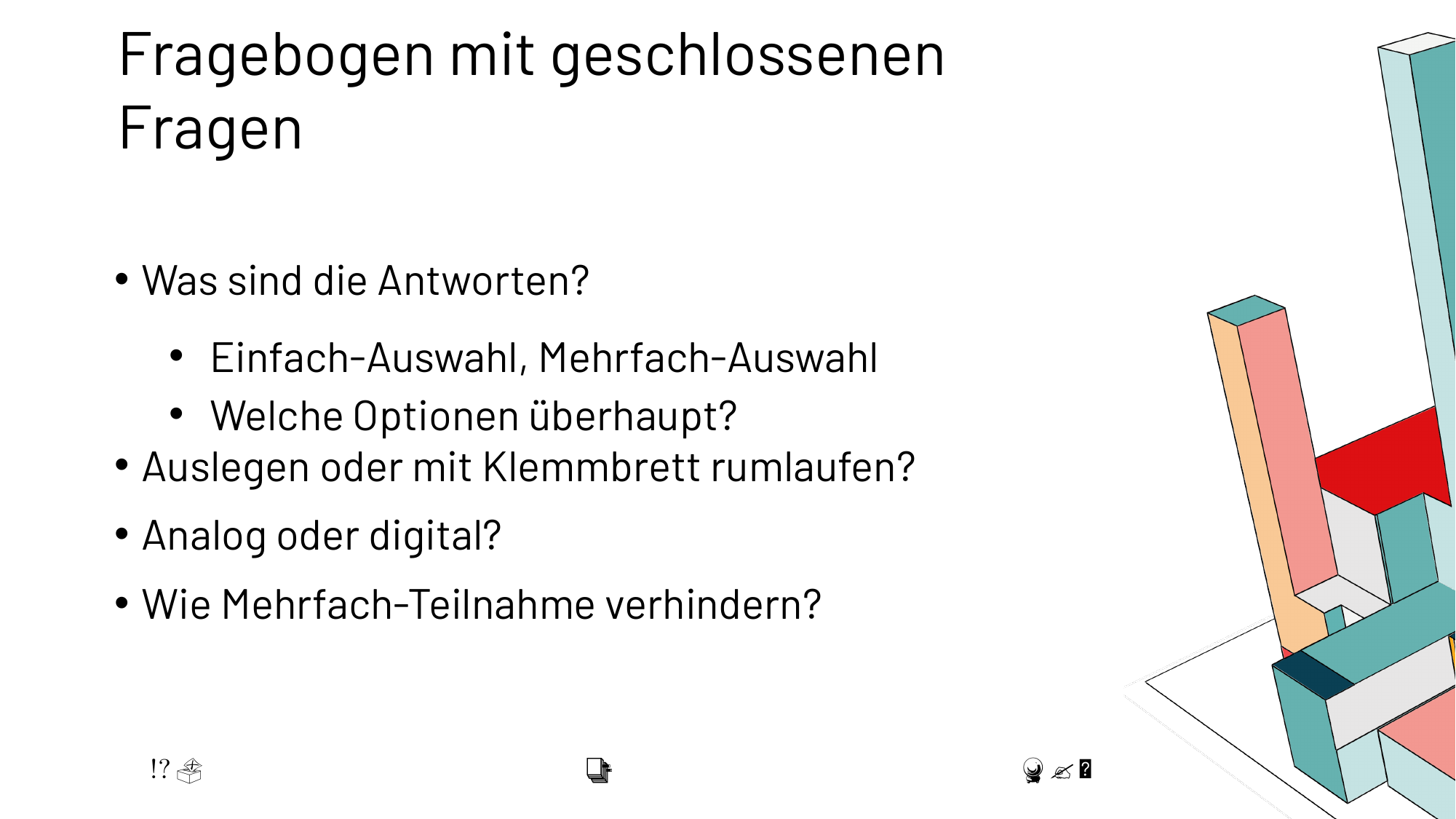

# Fragebogen mit geschlossenen Fragen
Was sind die Antworten?
Einfach-Auswahl, Mehrfach-Auswahl
Welche Optionen überhaupt?
Auslegen oder mit Klemmbrett rumlaufen?
Analog oder digital?
Wie Mehrfach-Teilnahme verhindern?

 ⁉ 🗳 				 📑				 🔮 ✍ 🧪